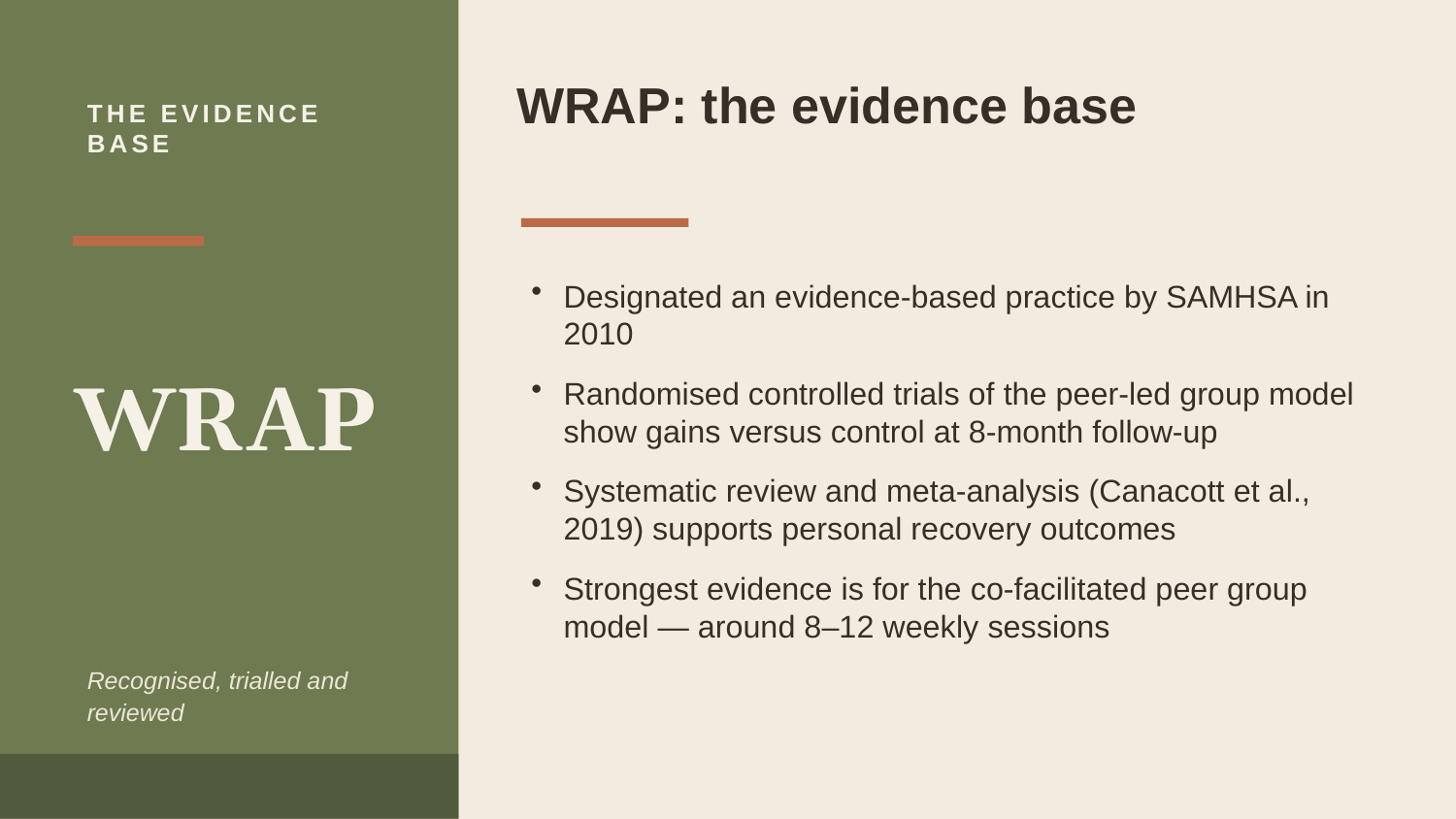

WRAP: the evidence base
THE EVIDENCE BASE

Designated an evidence-based practice by SAMHSA in 2010
Randomised controlled trials of the peer-led group model show gains versus control at 8-month follow-up
Systematic review and meta-analysis (Canacott et al., 2019) supports personal recovery outcomes
Strongest evidence is for the co-facilitated peer group model — around 8–12 weekly sessions
WRAP
Recognised, trialled and reviewed